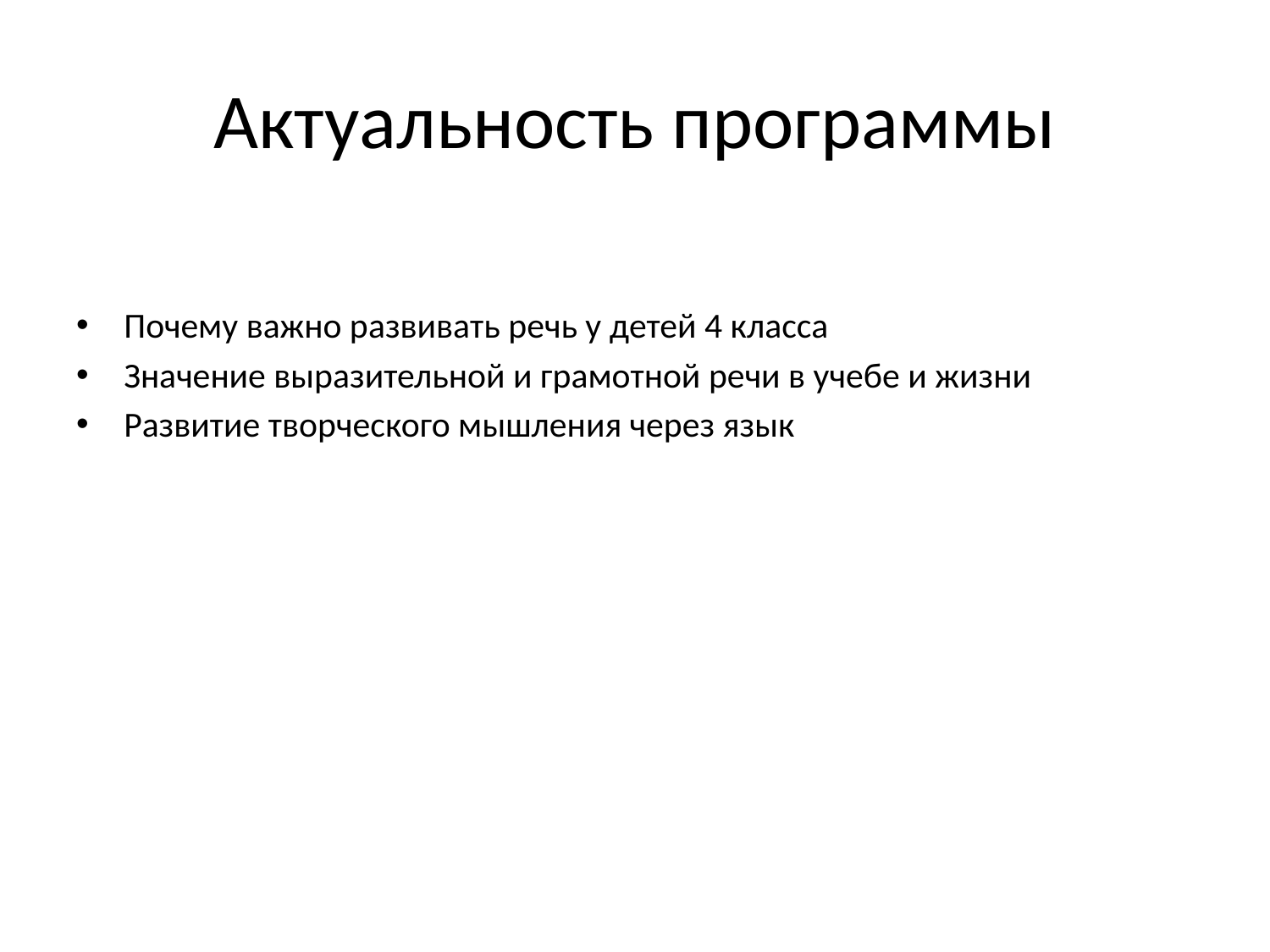

# Актуальность программы

Почему важно развивать речь у детей 4 класса
Значение выразительной и грамотной речи в учебе и жизни
Развитие творческого мышления через язык